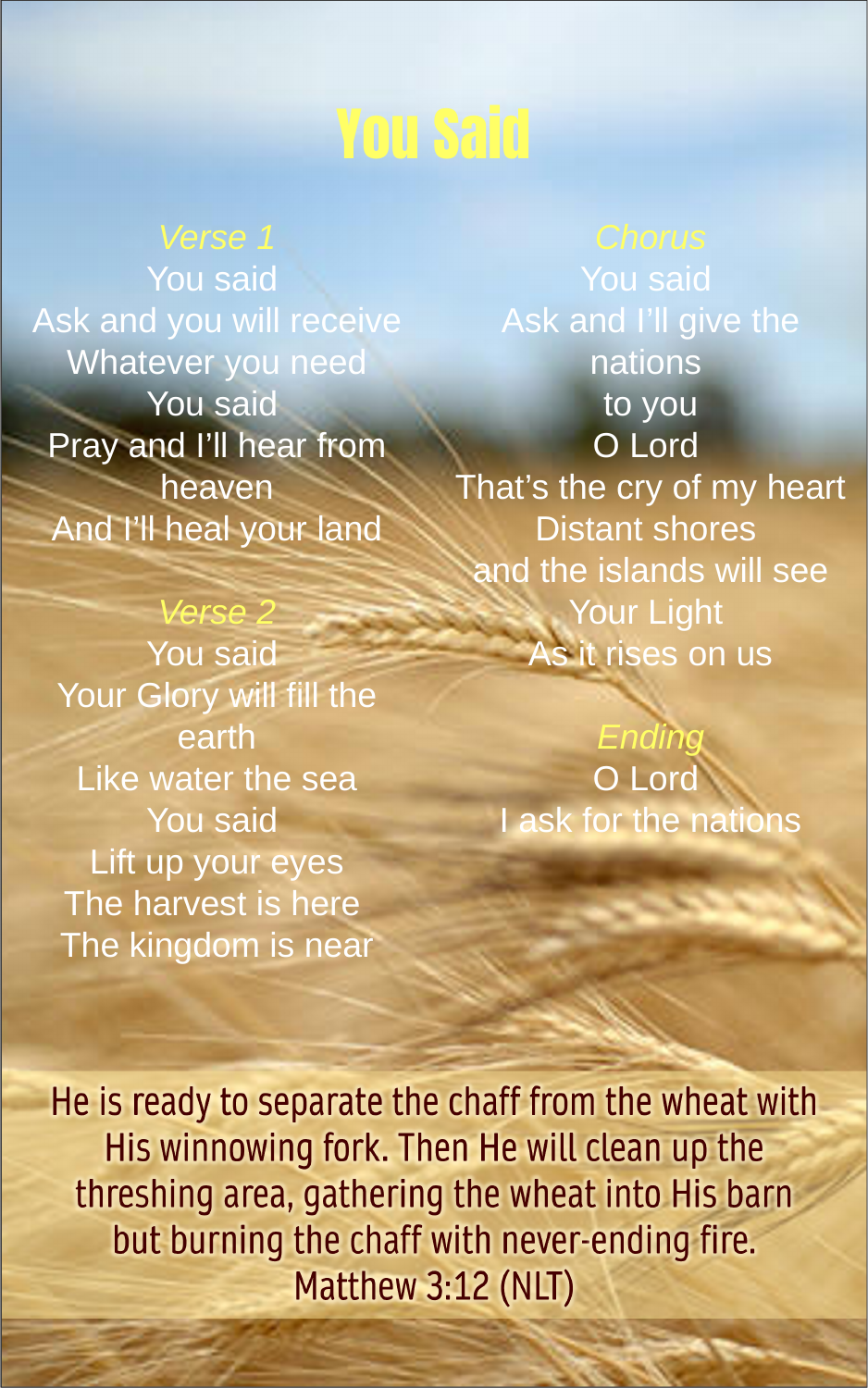

You Said
Chorus
You said
Ask and I’ll give the nations
to you
O Lord
That’s the cry of my heart
Distant shores
and the islands will see
Your Light
As it rises on us

Ending
O Lord
I ask for the nations
Verse 1
You said
Ask and you will receive
Whatever you need
You said
Pray and I’ll hear from heaven
And I’ll heal your land

Verse 2
You said
Your Glory will fill the earth
Like water the sea
You said
Lift up your eyes
The harvest is here
The kingdom is near